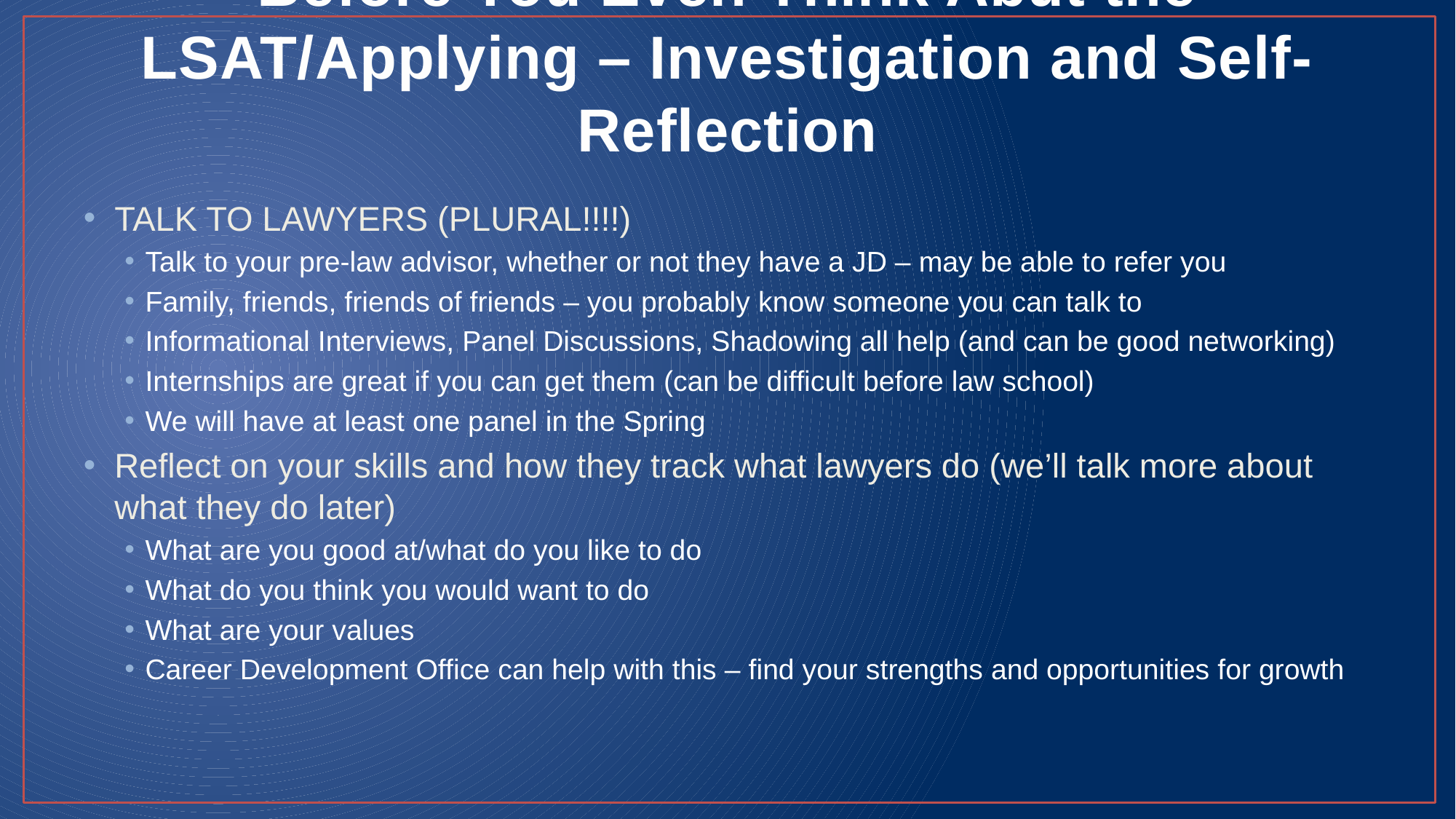

# Before You Even Think Abut the LSAT/Applying – Investigation and Self-Reflection
TALK TO LAWYERS (PLURAL!!!!)
Talk to your pre-law advisor, whether or not they have a JD – may be able to refer you
Family, friends, friends of friends – you probably know someone you can talk to
Informational Interviews, Panel Discussions, Shadowing all help (and can be good networking)
Internships are great if you can get them (can be difficult before law school)
We will have at least one panel in the Spring
Reflect on your skills and how they track what lawyers do (we’ll talk more about what they do later)
What are you good at/what do you like to do
What do you think you would want to do
What are your values
Career Development Office can help with this – find your strengths and opportunities for growth